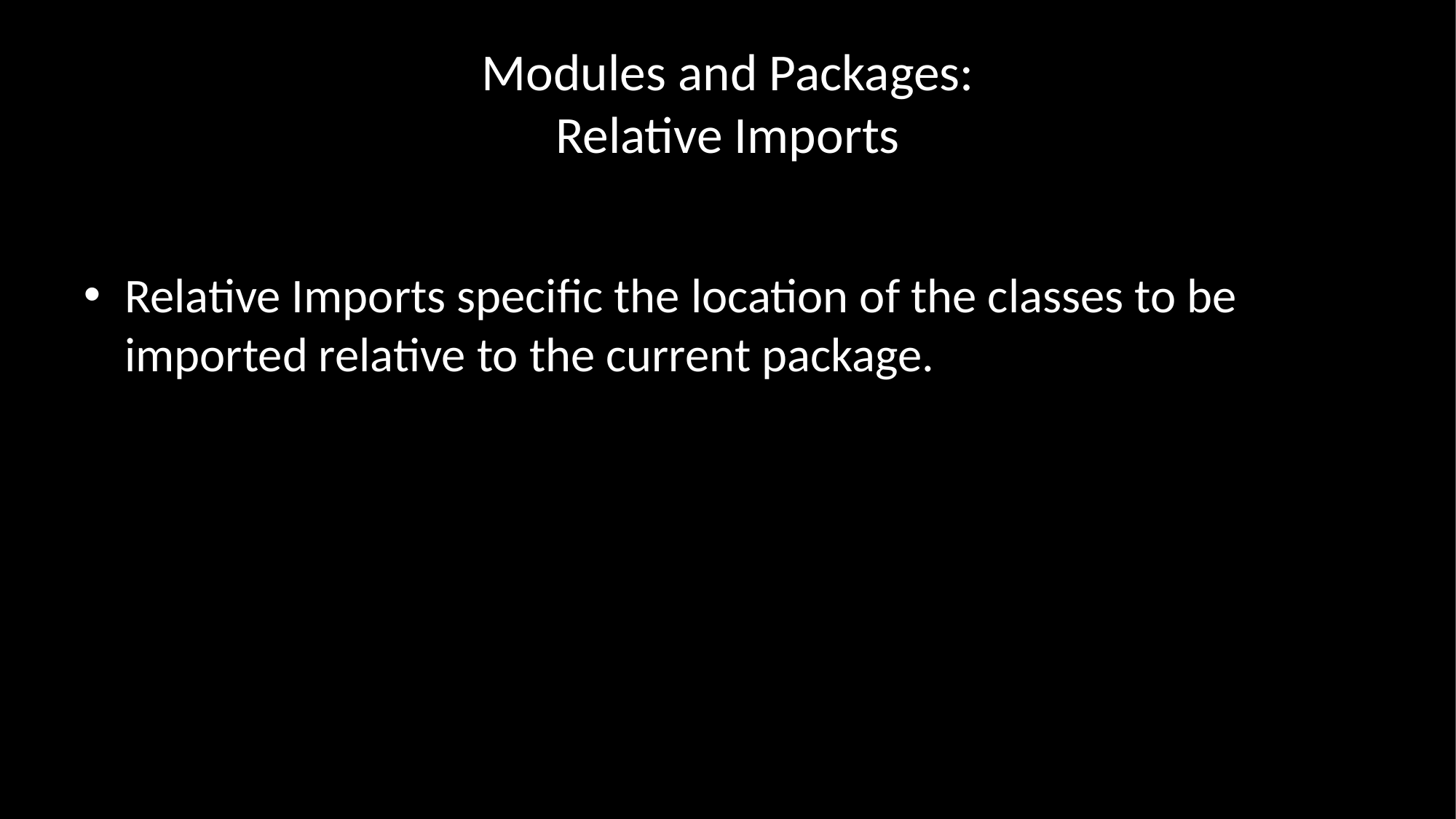

# Modules and Packages: Relative Imports

Relative Imports specific the location of the classes to be imported relative to the current package.